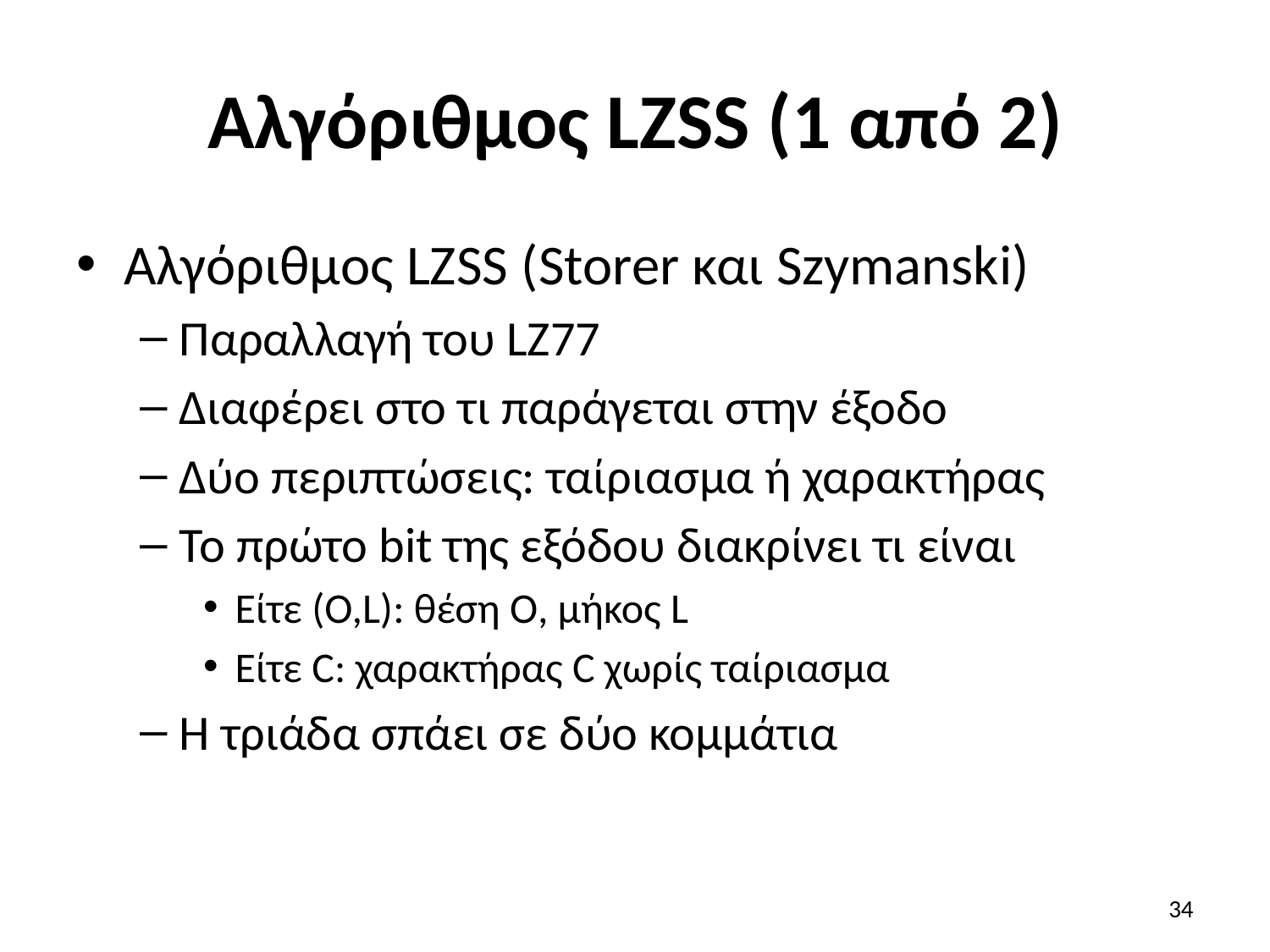

# Αλγόριθμος LZSS (1 από 2)
Αλγόριθμος LZSS (Storer και Szymanski)
Παραλλαγή του LZ77
Διαφέρει στο τι παράγεται στην έξοδο
Δύο περιπτώσεις: ταίριασμα ή χαρακτήρας
Το πρώτο bit της εξόδου διακρίνει τι είναι
Είτε (O,L): θέση O, μήκος L
Είτε C: χαρακτήρας C χωρίς ταίριασμα
Η τριάδα σπάει σε δύο κομμάτια
34